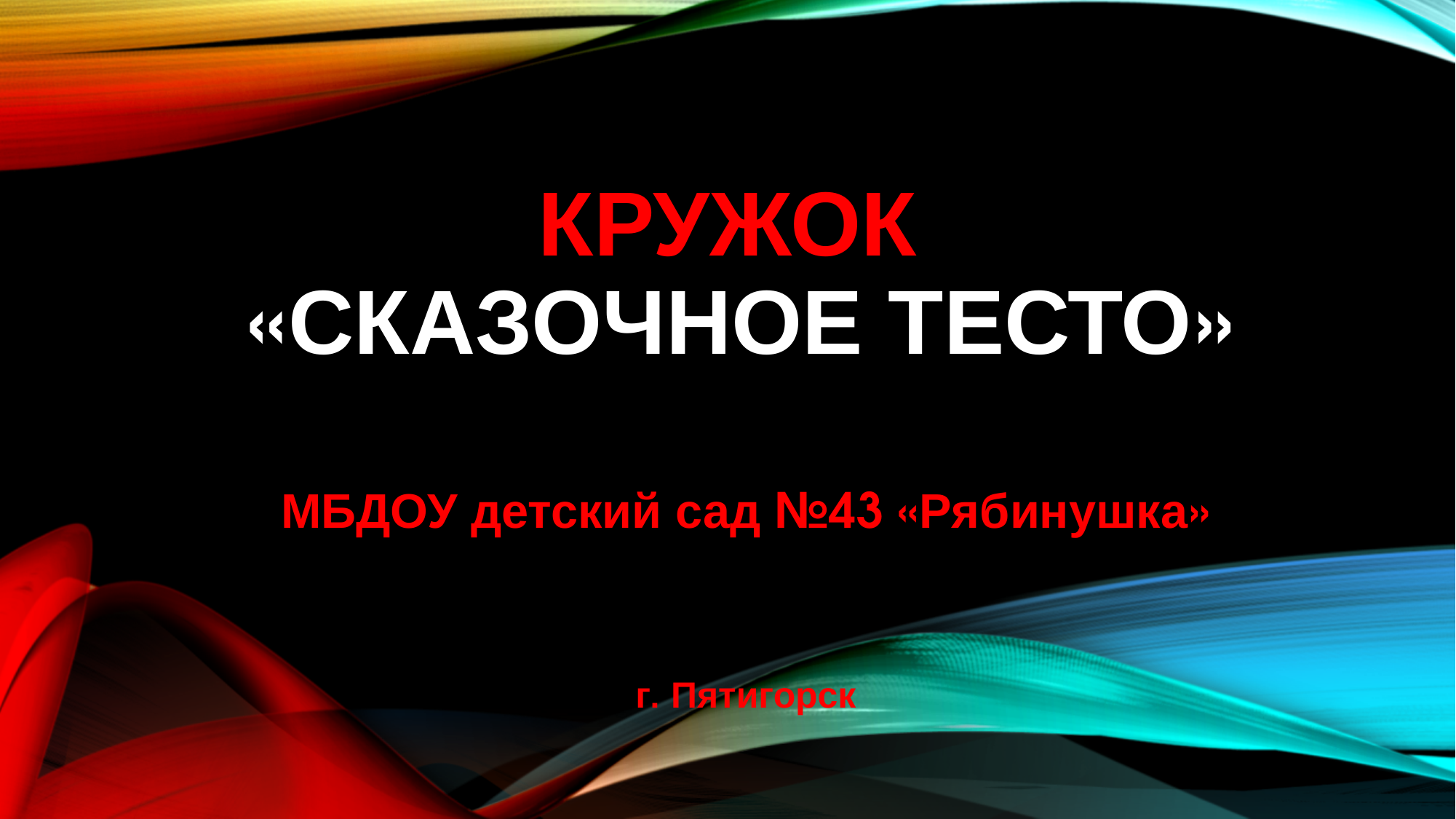

# Кружок «Сказочное тесто»

МБДОУ детский сад №43 «Рябинушка»

г. Пятигорск